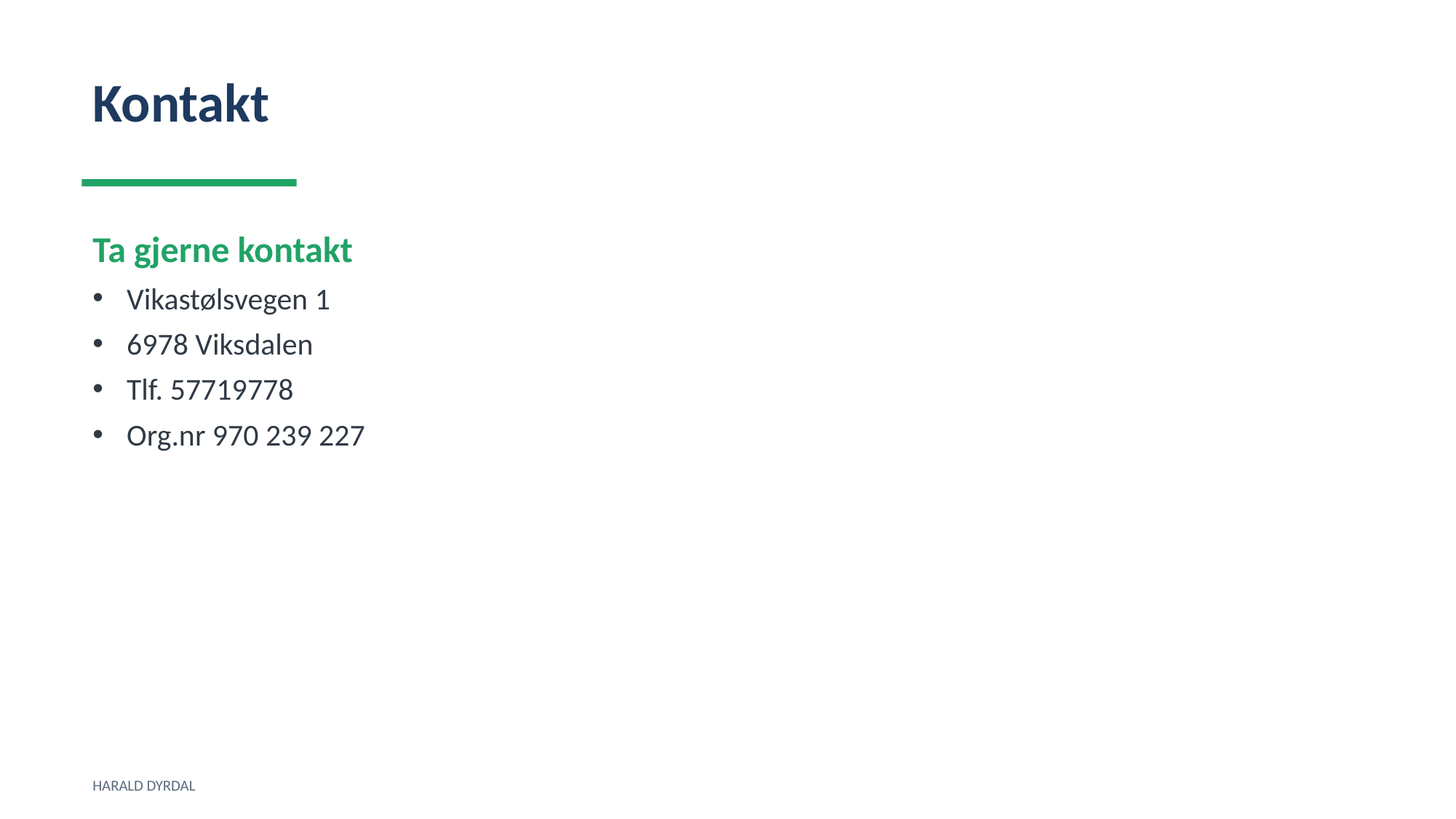

Kontakt

Ta gjerne kontakt
Vikastølsvegen 1
6978 Viksdalen
Tlf. 57719778
Org.nr 970 239 227
HARALD DYRDAL